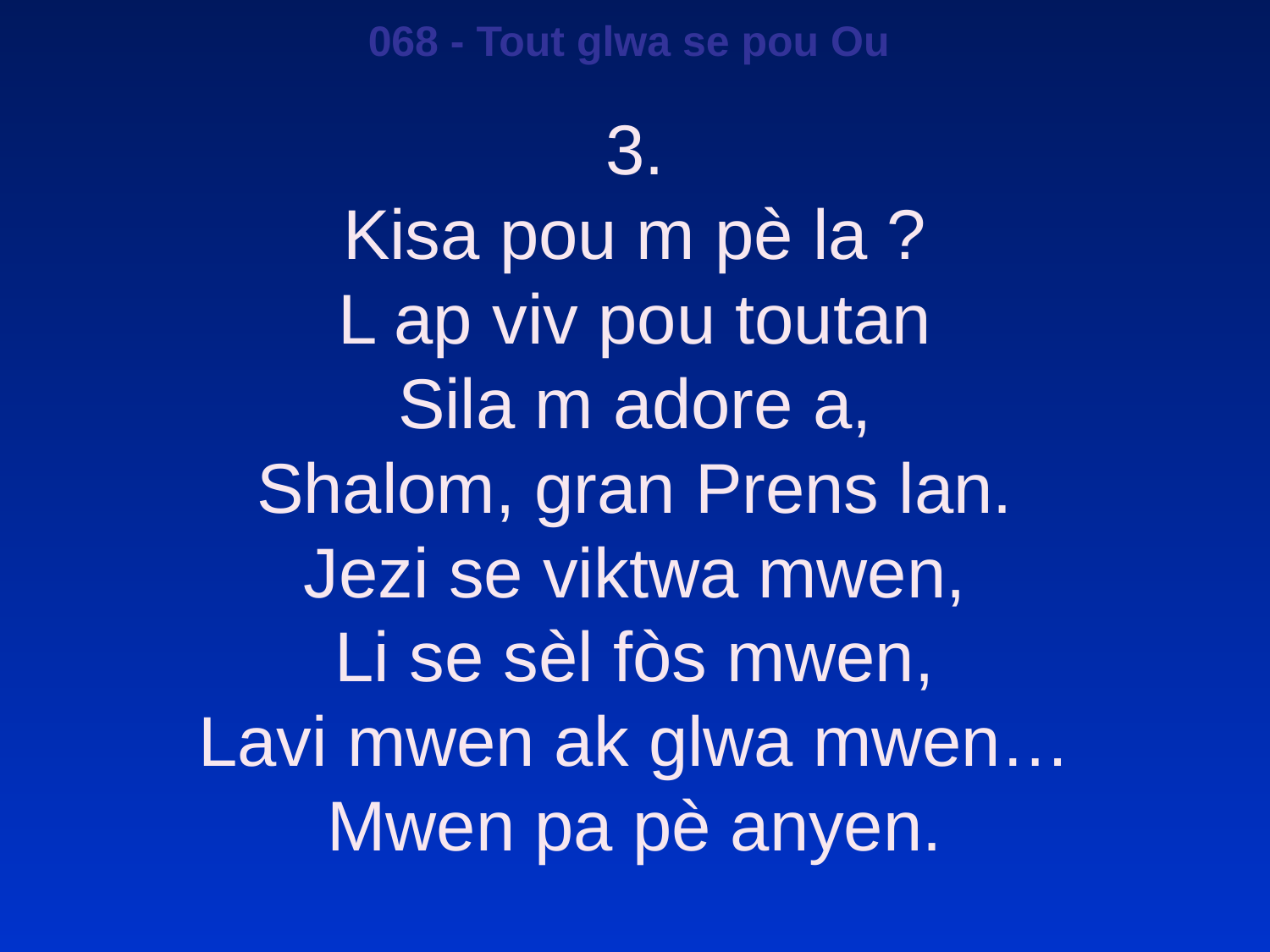

068 - Tout glwa se pou Ou
3.
Kisa pou m pè la ?
L ap viv pou toutan
Sila m adore a,
Shalom, gran Prens lan.
Jezi se viktwa mwen,
Li se sèl fòs mwen,
Lavi mwen ak glwa mwen…
Mwen pa pè anyen.